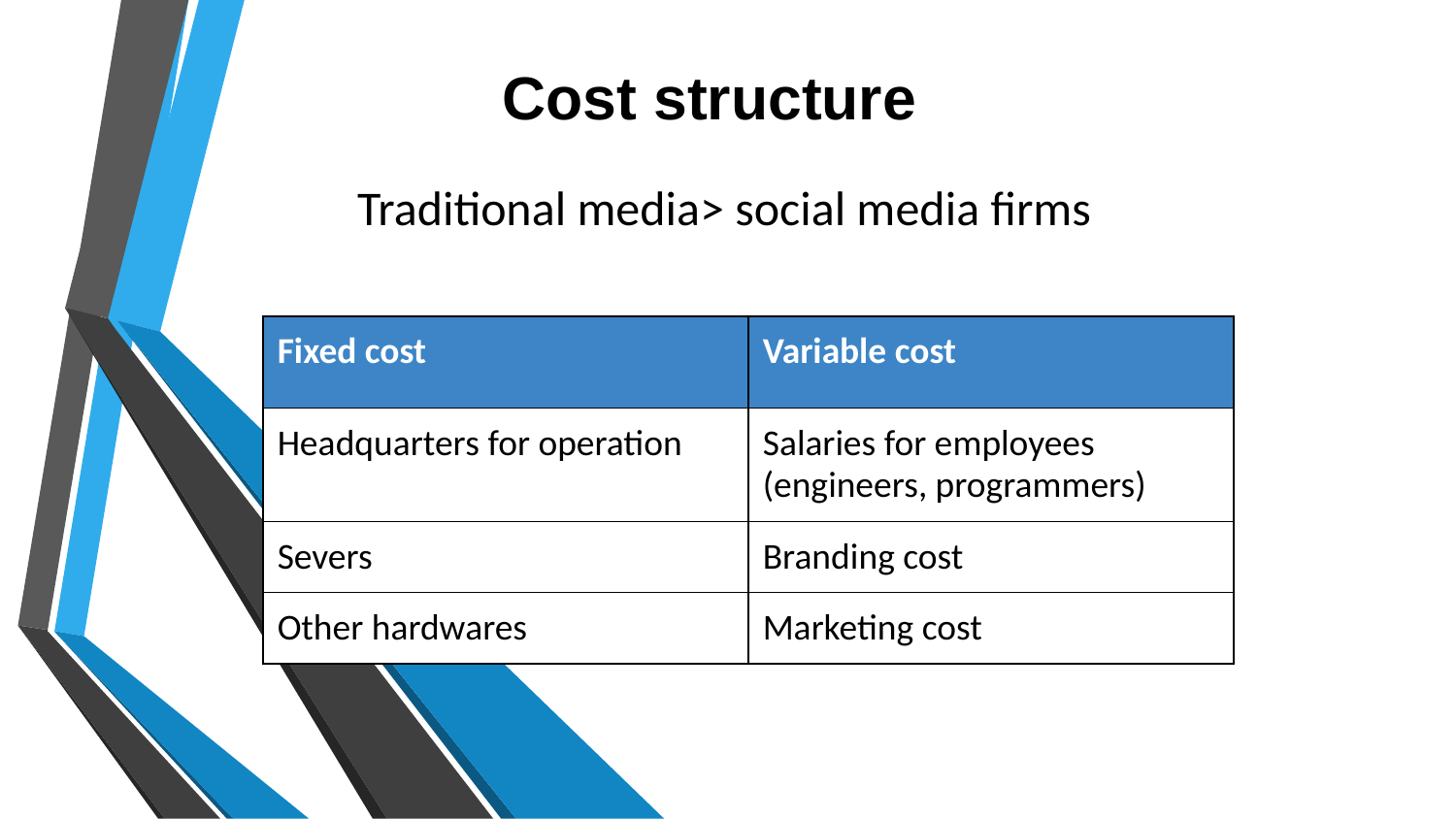

# Cost structure
Traditional media> social media firms

| Fixed cost | Variable cost |
| --- | --- |
| Headquarters for operation | Salaries for employees (engineers, programmers) |
| Severs | Branding cost |
| Other hardwares | Marketing cost |